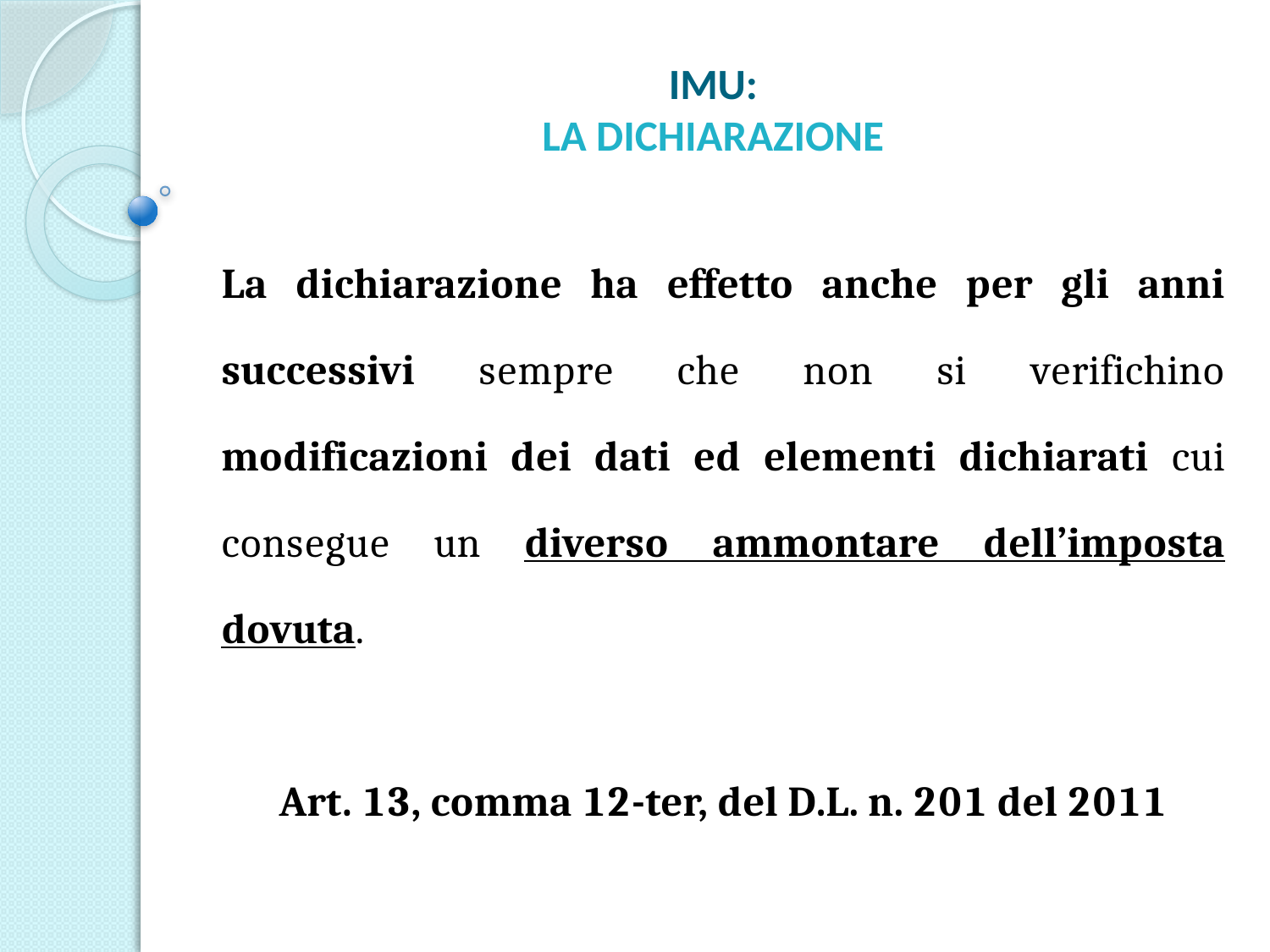

# IMU: LA DICHIARAZIONE

La dichiarazione ha effetto anche per gli anni successivi sempre che non si verifichino modificazioni dei dati ed elementi dichiarati cui consegue un diverso ammontare dell’imposta dovuta.

Art. 13, comma 12-ter, del D.L. n. 201 del 2011